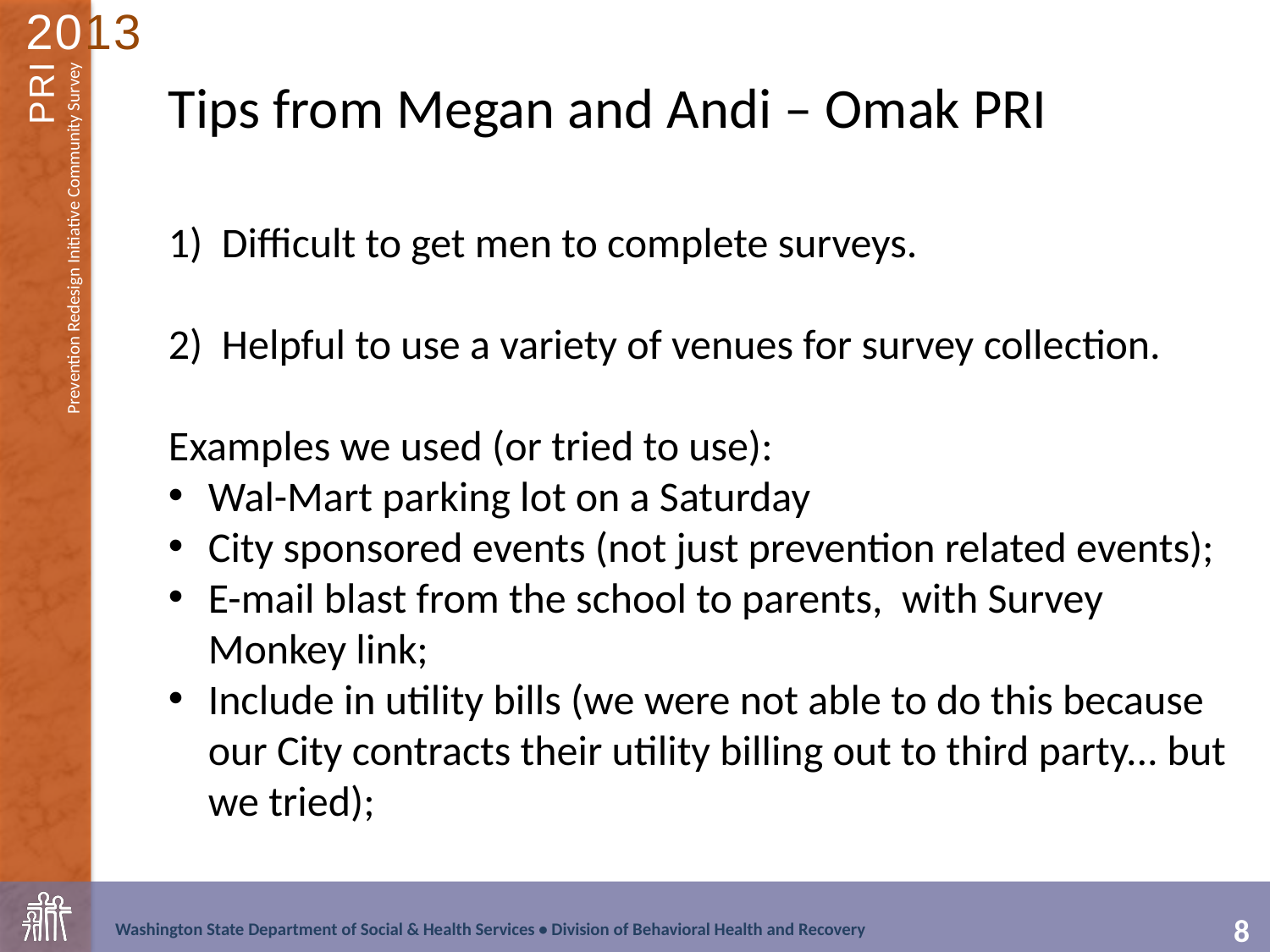

Tips from Megan and Andi – Omak PRI

1)  Difficult to get men to complete surveys.

2)  Helpful to use a variety of venues for survey collection.

Examples we used (or tried to use):
Wal-Mart parking lot on a Saturday
City sponsored events (not just prevention related events);
E-mail blast from the school to parents,  with Survey Monkey link;
Include in utility bills (we were not able to do this because our City contracts their utility billing out to third party... but we tried);